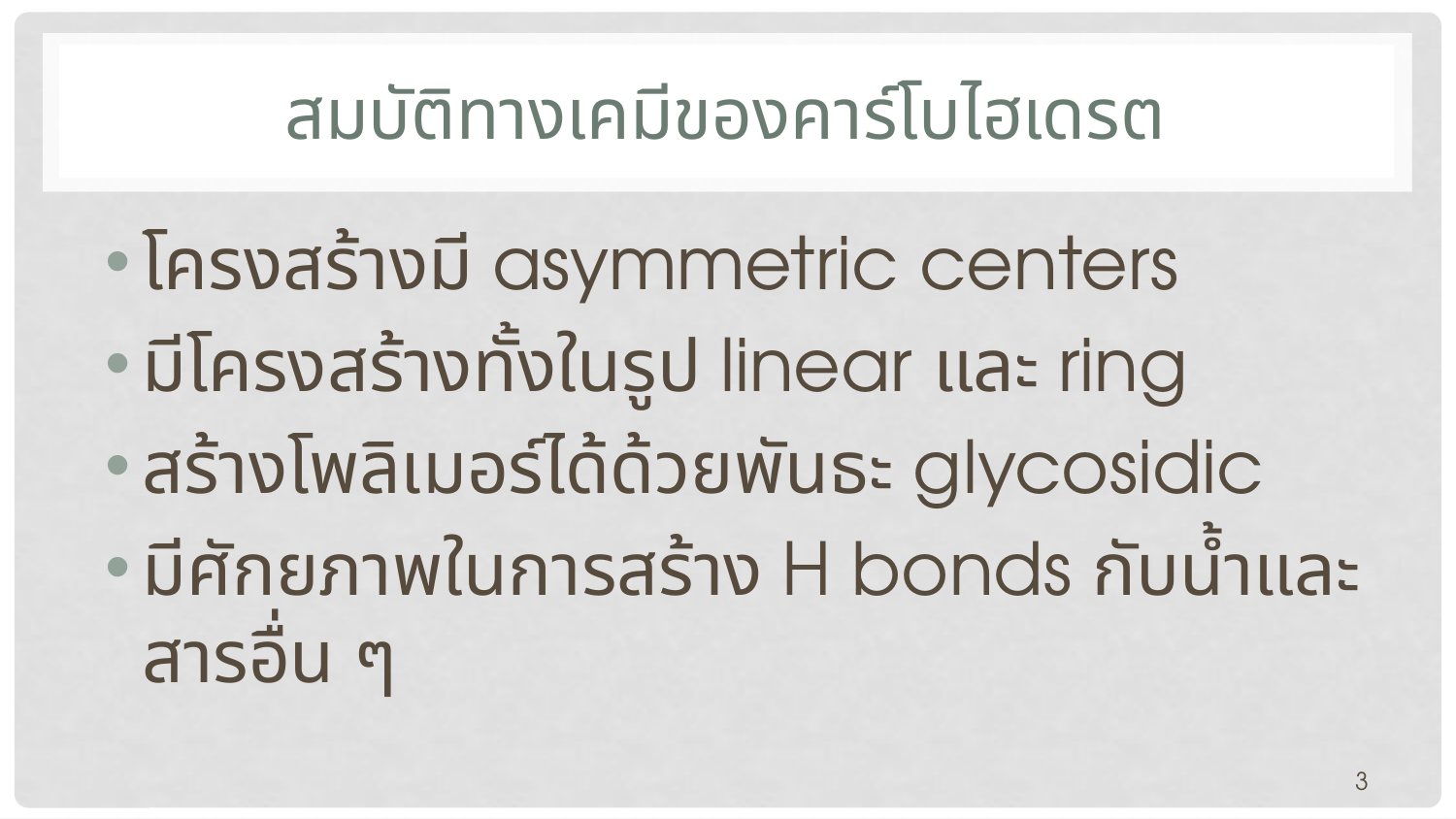

# สมบัติทางเคมีของคาร์โบไฮเดรต
โครงสร้างมี asymmetric centers
มีโครงสร้างทั้งในรูป linear และ ring
สร้างโพลิเมอร์ได้ด้วยพันธะ glycosidic
มีศักยภาพในการสร้าง H bonds กับน้ำและสารอื่น ๆ

3